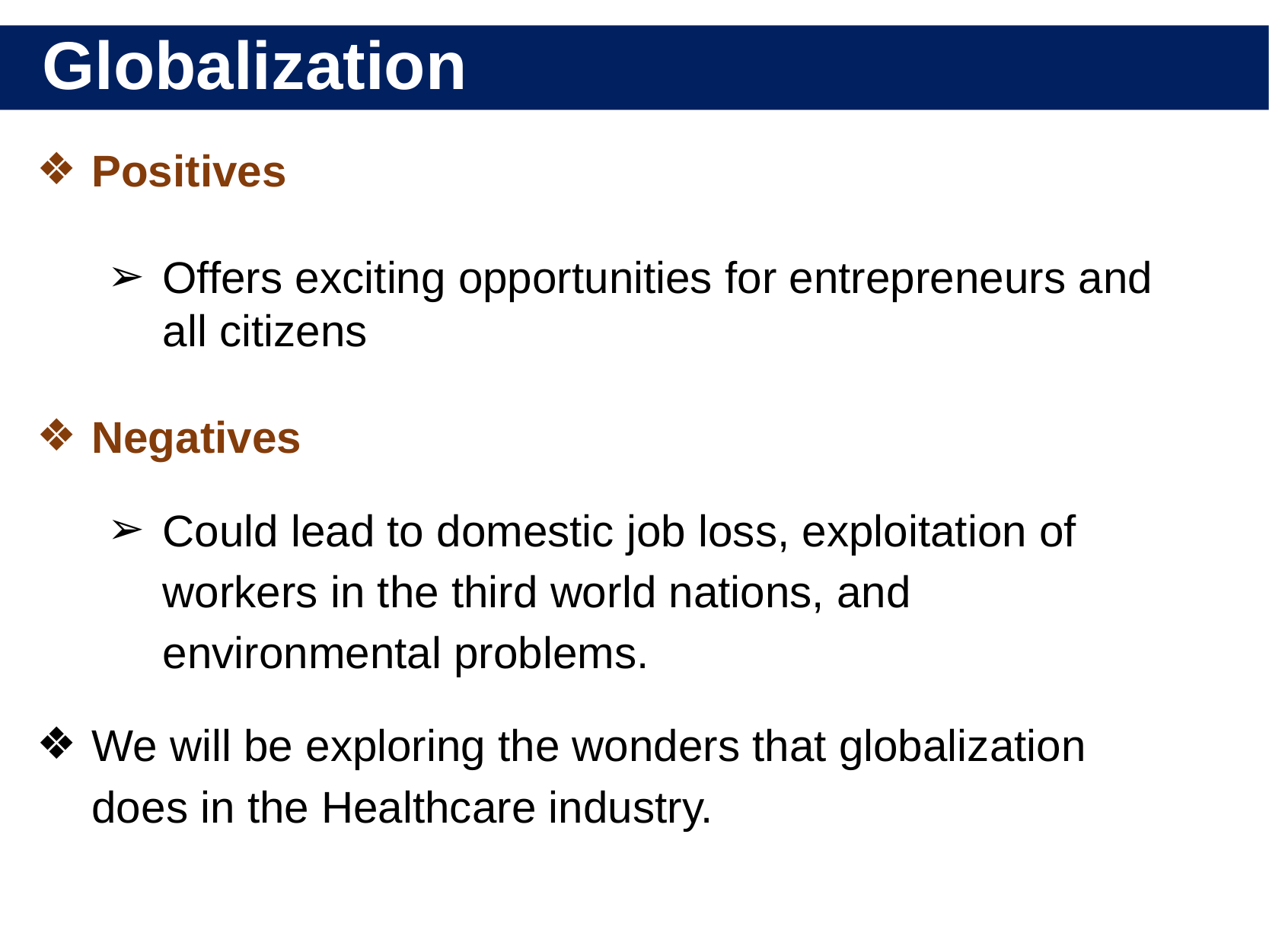

Globalization
Positives

Offers exciting opportunities for entrepreneurs and all citizens

Negatives
Could lead to domestic job loss, exploitation of workers in the third world nations, and environmental problems.
We will be exploring the wonders that globalization does in the Healthcare industry.